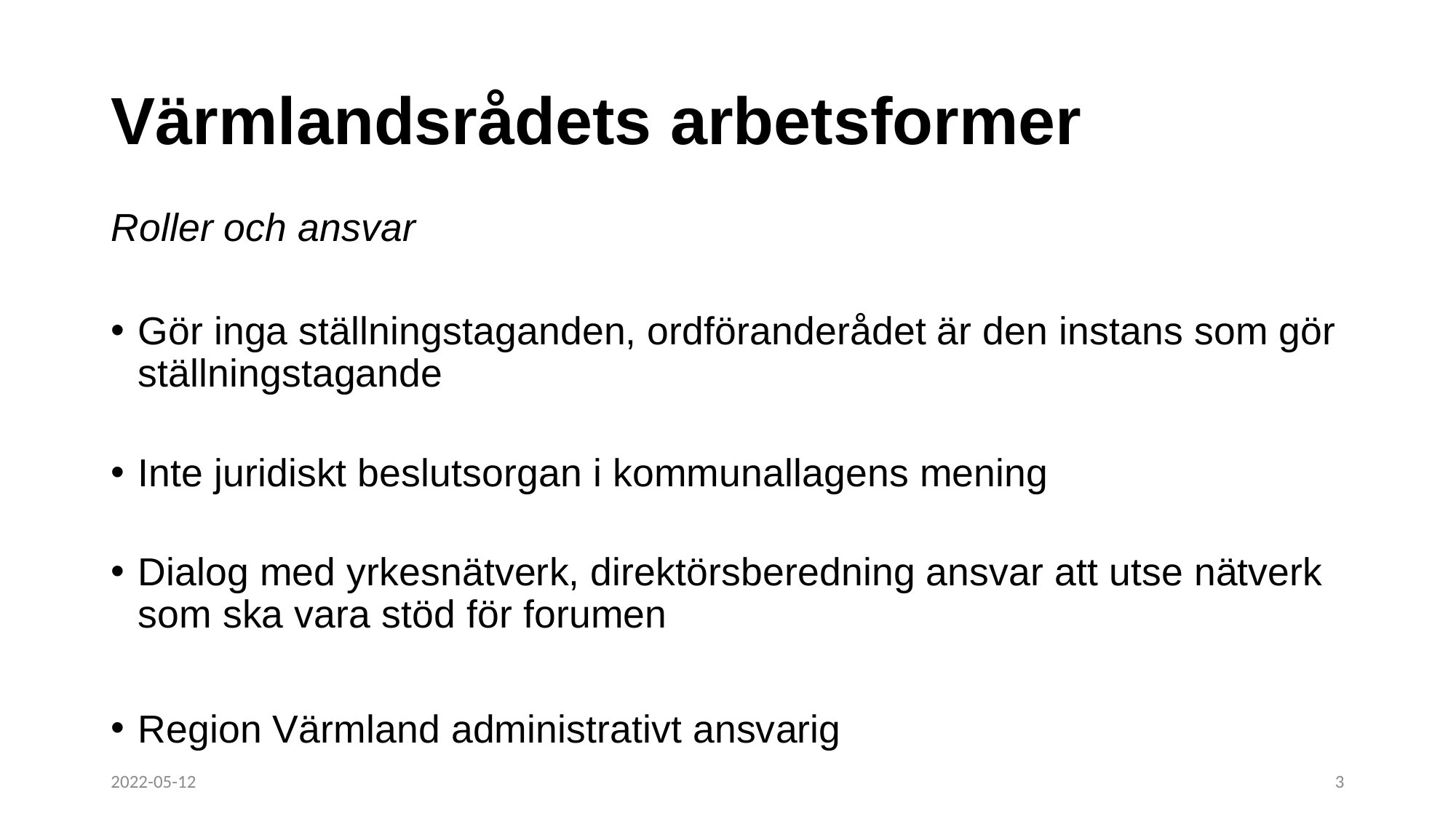

# Värmlandsrådets arbetsformer
Roller och ansvar
Gör inga ställningstaganden, ordföranderådet är den instans som gör ställningstagande
Inte juridiskt beslutsorgan i kommunallagens mening
Dialog med yrkesnätverk, direktörsberedning ansvar att utse nätverk som ska vara stöd för forumen

Region Värmland administrativt ansvarig

2022-05-12
3